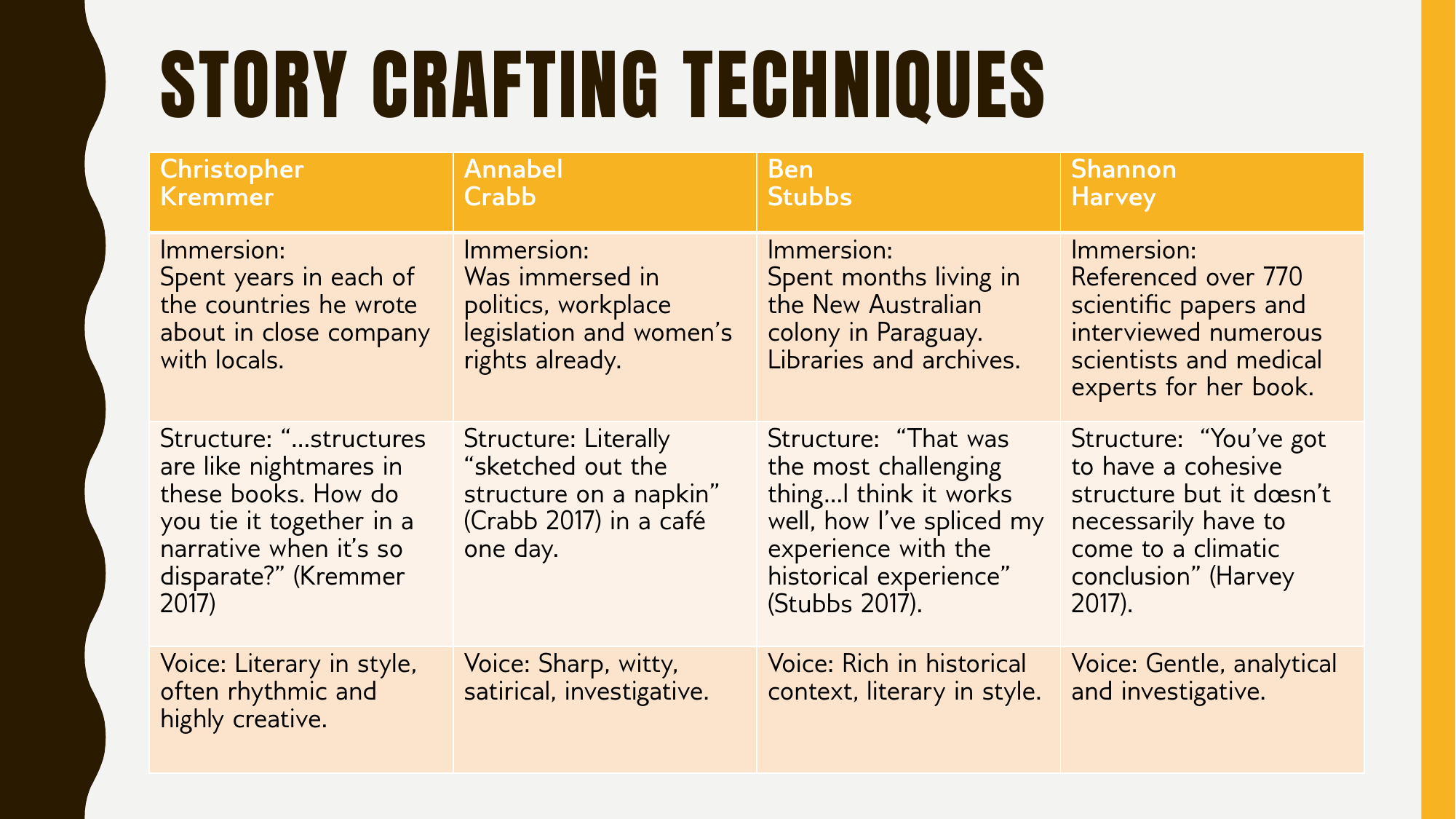

# Story crafting techniques
| Christopher Kremmer | Annabel Crabb | Ben Stubbs | Shannon Harvey |
| --- | --- | --- | --- |
| Immersion: Spent years in each of the countries he wrote about in close company with locals. | Immersion: Was immersed in politics, workplace legislation and women’s rights already. | Immersion: Spent months living in the New Australian colony in Paraguay. Libraries and archives. | Immersion: Referenced over 770 scientific papers and interviewed numerous scientists and medical experts for her book. |
| Structure: “…structures are like nightmares in these books. How do you tie it together in a narrative when it’s so disparate?” (Kremmer 2017) | Structure: Literally “sketched out the structure on a napkin” (Crabb 2017) in a café one day. | Structure: “That was the most challenging thing…I think it works well, how I’ve spliced my experience with the historical experience” (Stubbs 2017). | Structure: “You’ve got to have a cohesive structure but it doesn’t necessarily have to come to a climatic conclusion” (Harvey 2017). |
| Voice: Literary in style, often rhythmic and highly creative. | Voice: Sharp, witty, satirical, investigative. | Voice: Rich in historical context, literary in style. | Voice: Gentle, analytical and investigative. |